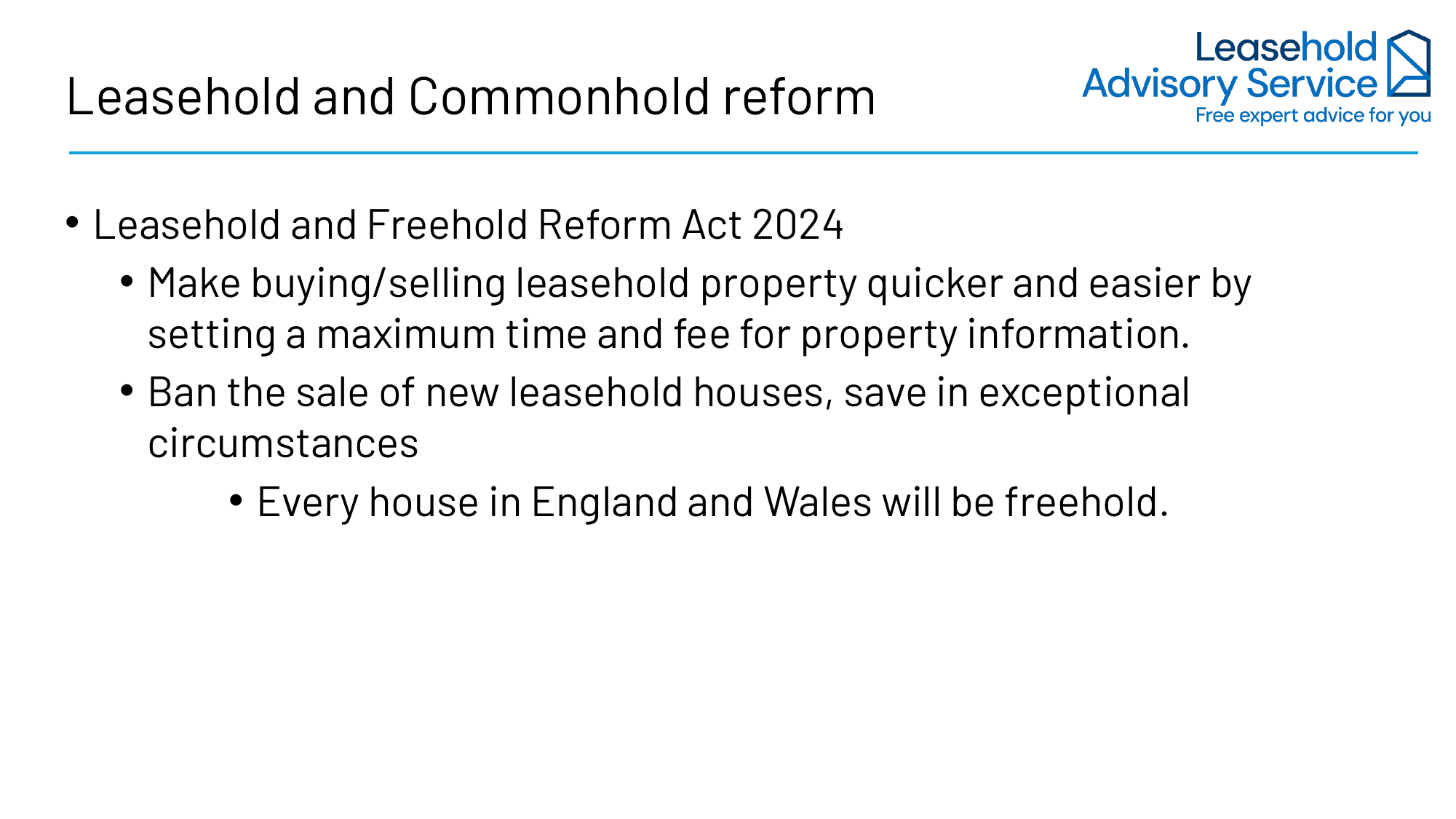

# Leasehold and Commonhold reform
Leasehold and Freehold Reform Act 2024
Make buying/selling leasehold property quicker and easier by setting a maximum time and fee for property information.
Ban the sale of new leasehold houses, save in exceptional circumstances
Every house in England and Wales will be freehold.